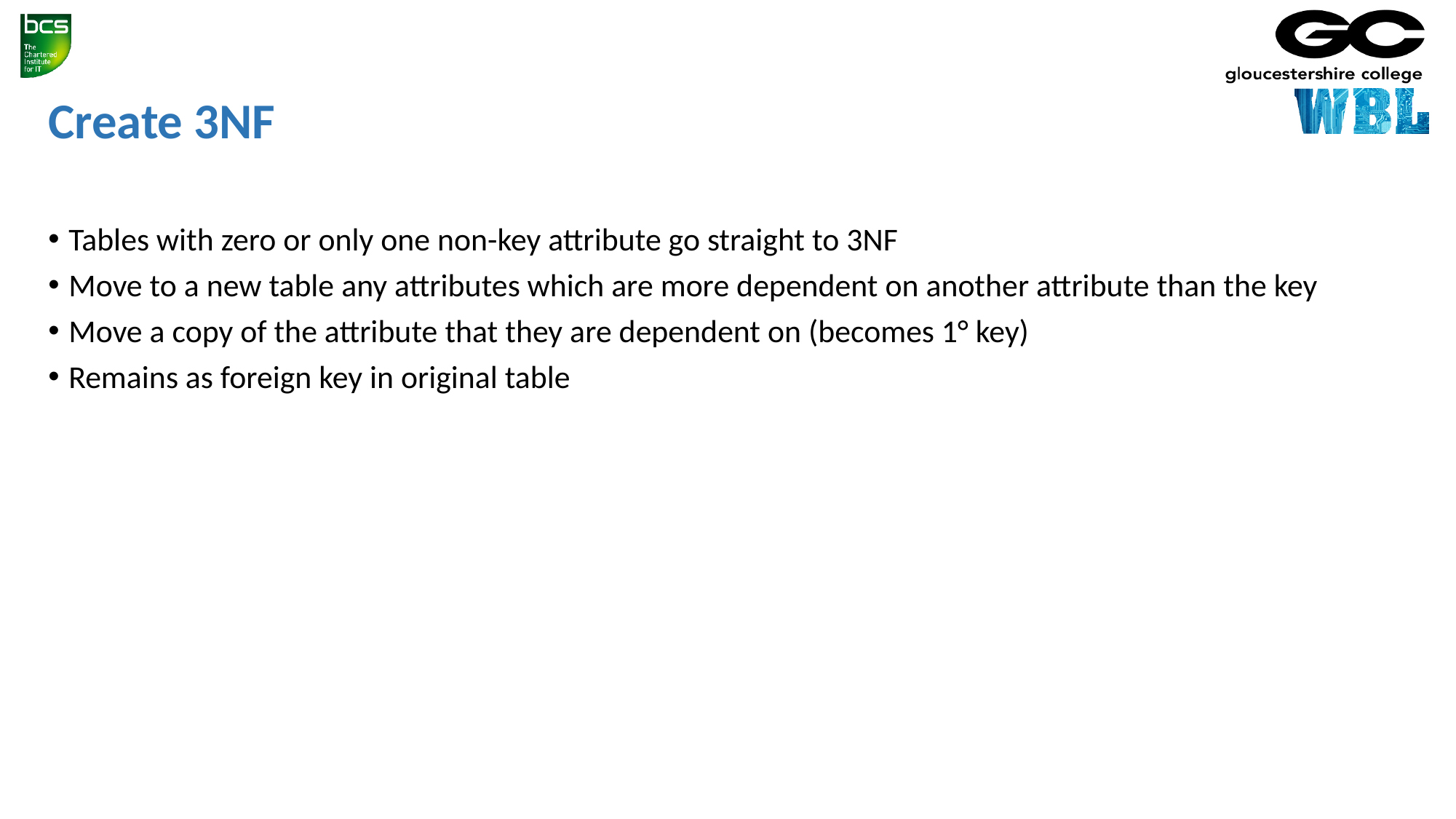

# Create 3NF
Tables with zero or only one non-key attribute go straight to 3NF
Move to a new table any attributes which are more dependent on another attribute than the key
Move a copy of the attribute that they are dependent on (becomes 1° key)
Remains as foreign key in original table